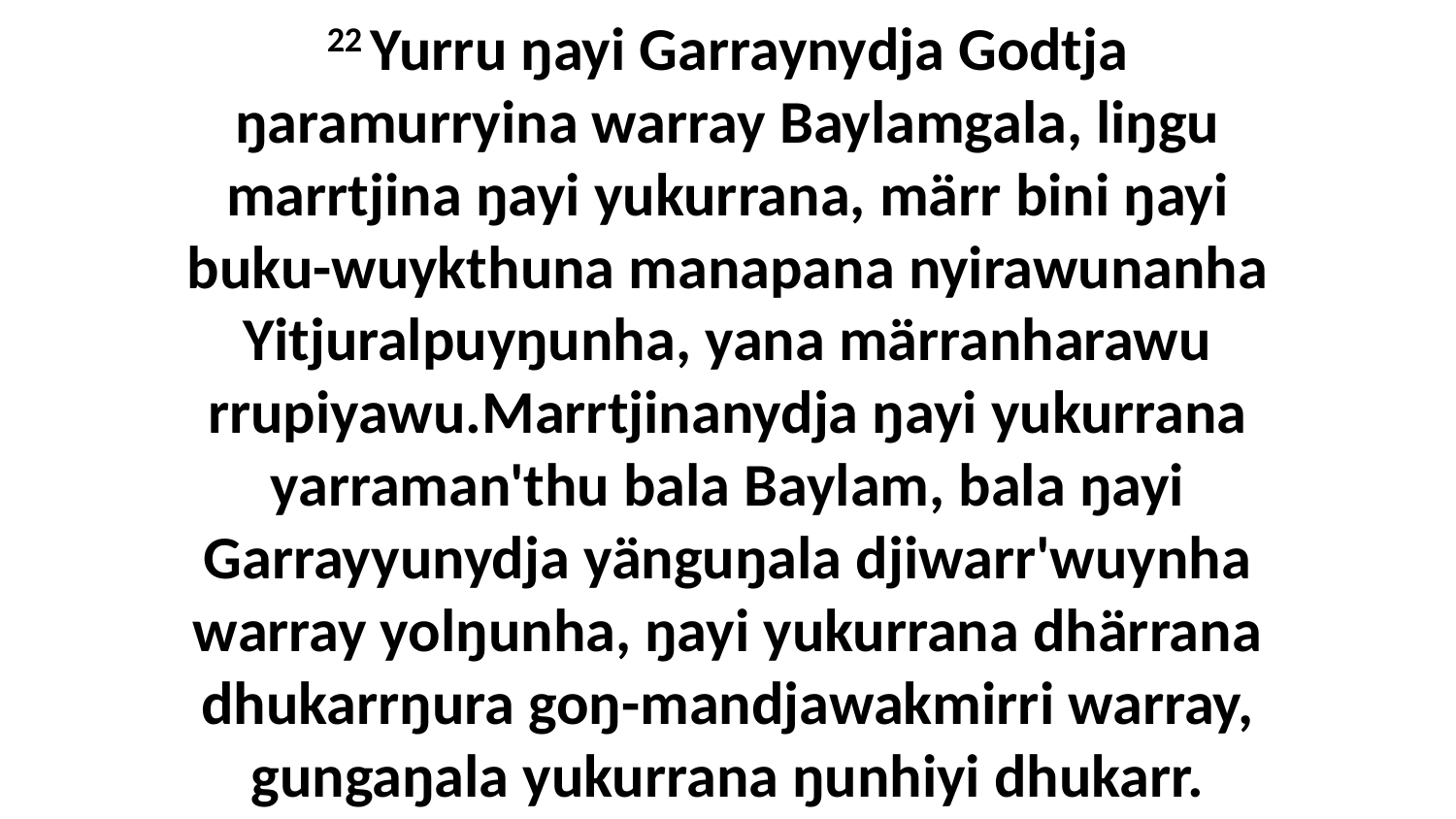

22 Yurru ŋayi Garraynydja Godtja ŋaramurryina warray Baylamgala, liŋgu marrtjina ŋayi yukurrana, märr bini ŋayi buku-wuykthuna manapana nyirawunanha Yitjuralpuyŋunha, yana märranharawu rrupiyawu.Marrtjinanydja ŋayi yukurrana yarraman'thu bala Baylam, bala ŋayi Garrayyunydja yänguŋala djiwarr'wuynha warray yolŋunha, ŋayi yukurrana dhärrana dhukarrŋura goŋ-mandjawakmirri warray, gungaŋala yukurrana ŋunhiyi dhukarr.